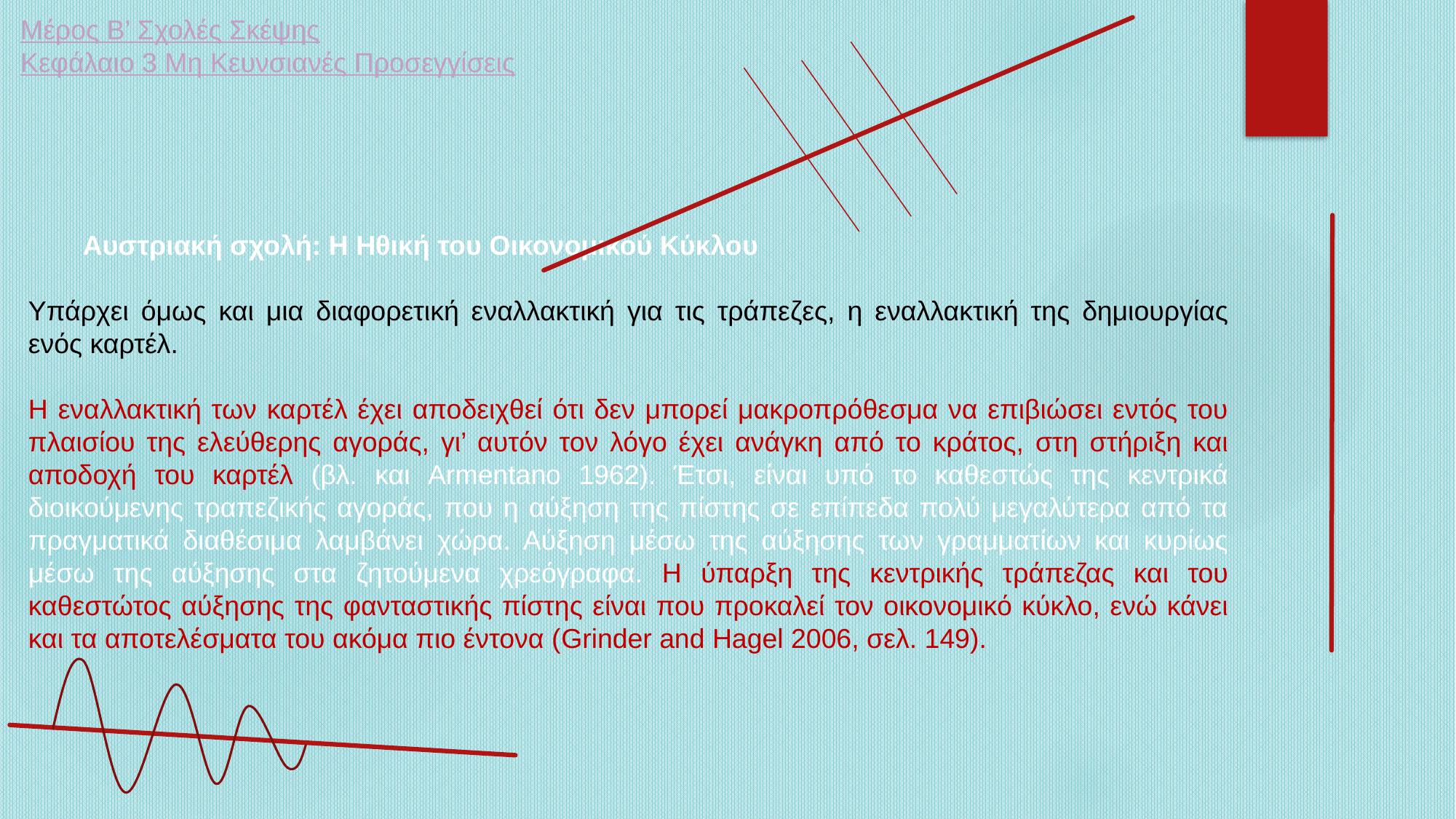

Μέρος Β’ Σχολές Σκέψης
Κεφάλαιο 3 Μη Κευνσιανές Προσεγγίσεις
Αυστριακή σχολή: Η Ηθική του Οικονομικού Κύκλου

Υπάρχει όμως και μια διαφορετική εναλλακτική για τις τράπεζες, η εναλλακτική της δημιουργίας ενός καρτέλ.

Η εναλλακτική των καρτέλ έχει αποδειχθεί ότι δεν μπορεί μακροπρόθεσμα να επιβιώσει εντός του πλαισίου της ελεύθερης αγοράς, γι’ αυτόν τον λόγο έχει ανάγκη από το κράτος, στη στήριξη και αποδοχή του καρτέλ (βλ. και Armentano 1962). Έτσι, είναι υπό το καθεστώς της κεντρικά διοικούμενης τραπεζικής αγοράς, που η αύξηση της πίστης σε επίπεδα πολύ μεγαλύτερα από τα πραγματικά διαθέσιμα λαμβάνει χώρα. Αύξηση μέσω της αύξησης των γραμματίων και κυρίως μέσω της αύξησης στα ζητούμενα χρεόγραφα. Η ύπαρξη της κεντρικής τράπεζας και του καθεστώτος αύξησης της φανταστικής πίστης είναι που προκαλεί τον οικονομικό κύκλο, ενώ κάνει και τα αποτελέσματα του ακόμα πιο έντονα (Grinder and Hagel 2006, σελ. 149).